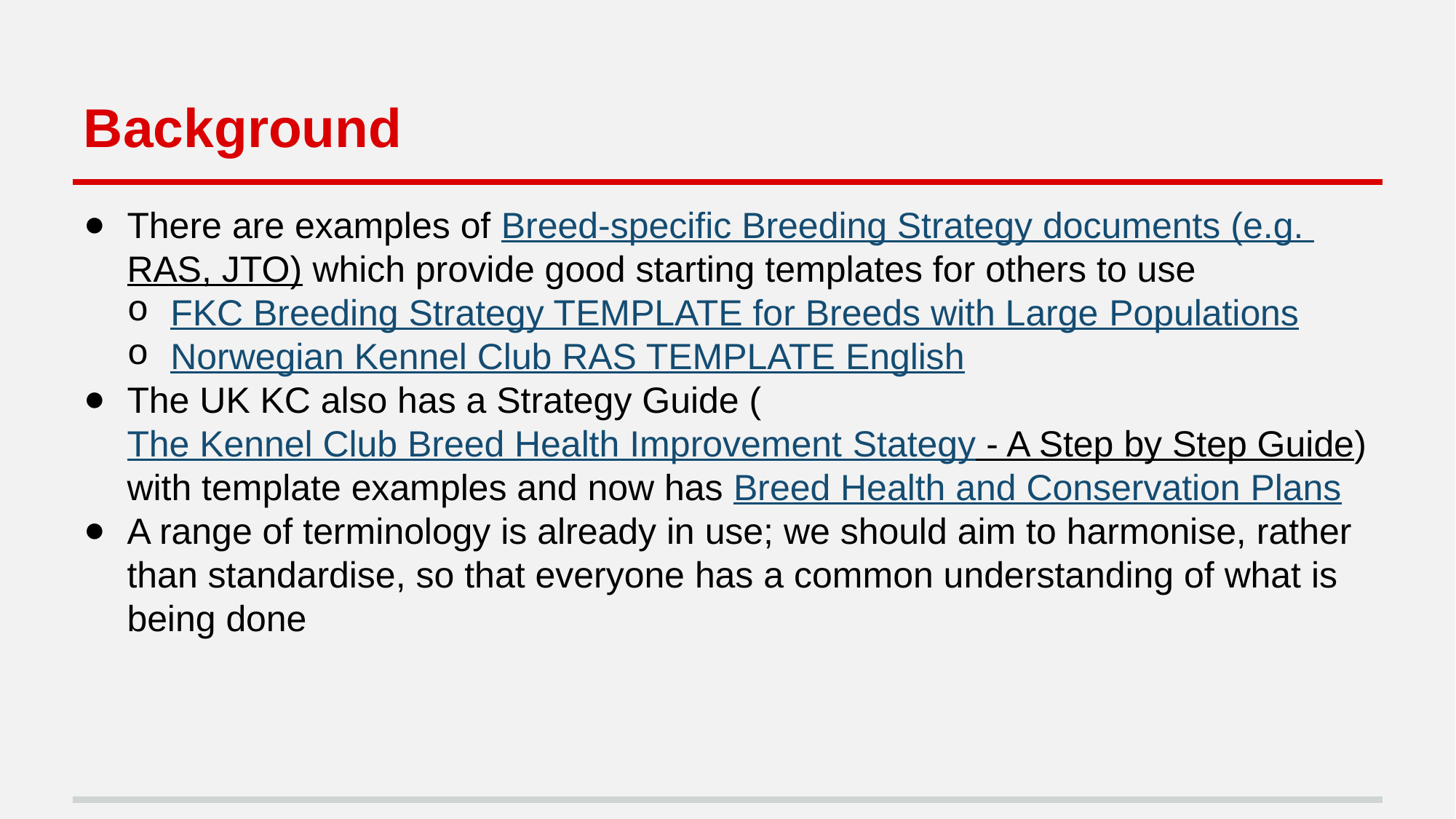

# Background
There are examples of Breed-specific Breeding Strategy documents (e.g. RAS, JTO) which provide good starting templates for others to use
FKC Breeding Strategy TEMPLATE for Breeds with Large Populations
Norwegian Kennel Club RAS TEMPLATE English
The UK KC also has a Strategy Guide (The Kennel Club Breed Health Improvement Stategy - A Step by Step Guide) with template examples and now has Breed Health and Conservation Plans
A range of terminology is already in use; we should aim to harmonise, rather than standardise, so that everyone has a common understanding of what is being done